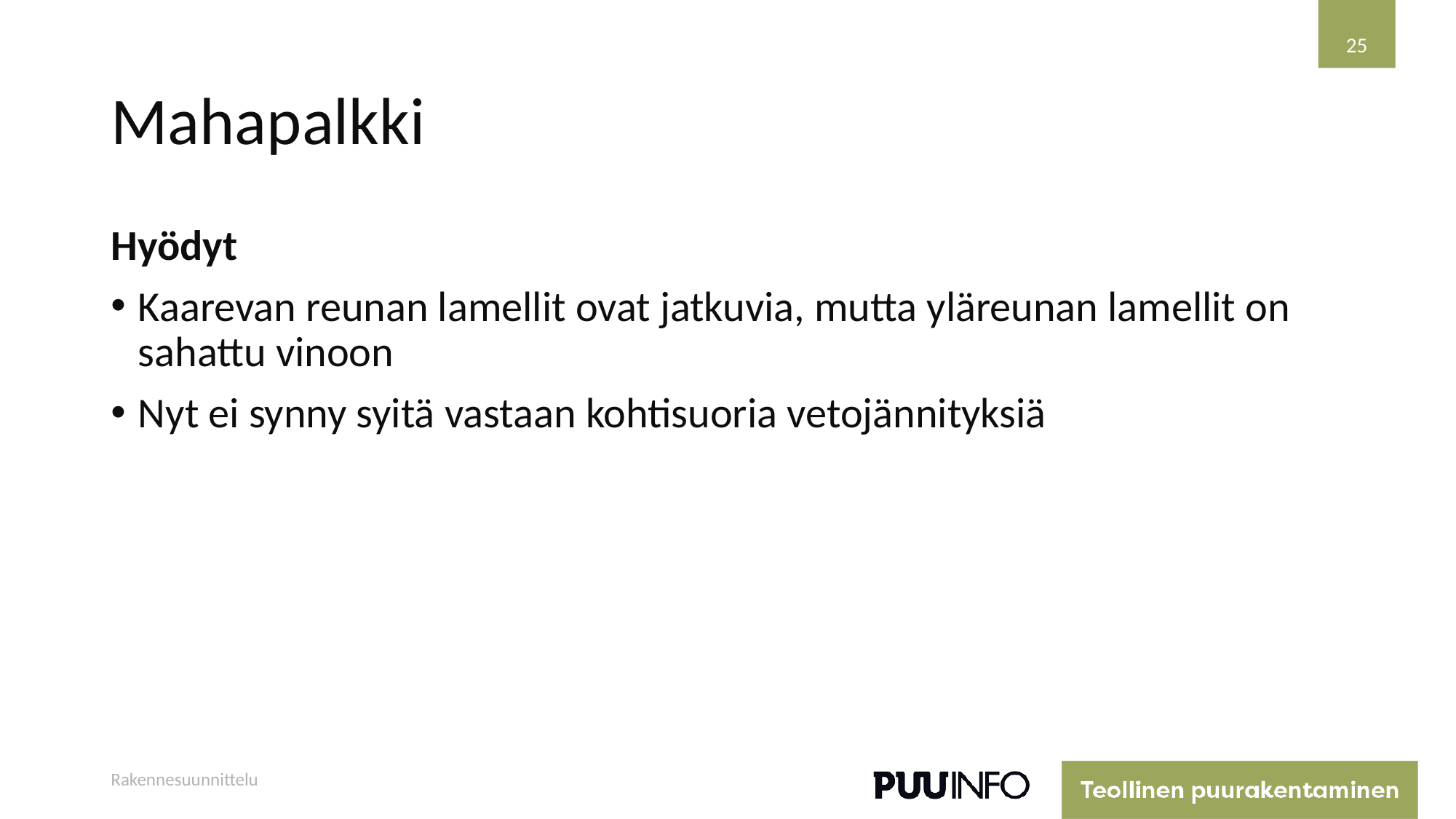

25
# Mahapalkki
Hyödyt
Kaarevan reunan lamellit ovat jatkuvia, mutta yläreunan lamellit on sahattu vinoon
Nyt ei synny syitä vastaan kohtisuoria vetojännityksiä
Rakennesuunnittelu